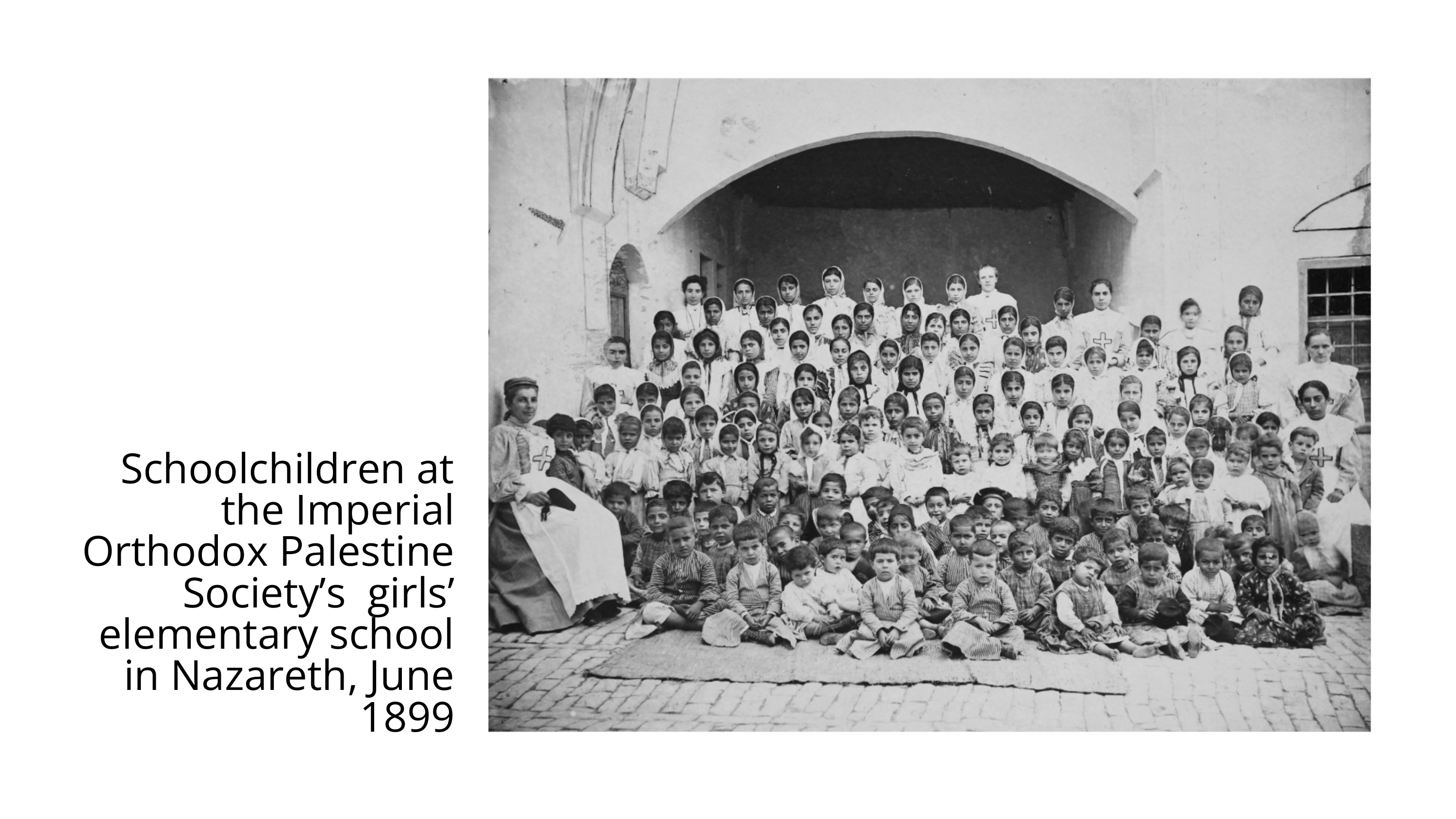

Schoolchildren at the Imperial Orthodox Palestine Society’s  girls’ elementary school in Nazareth, June 1899